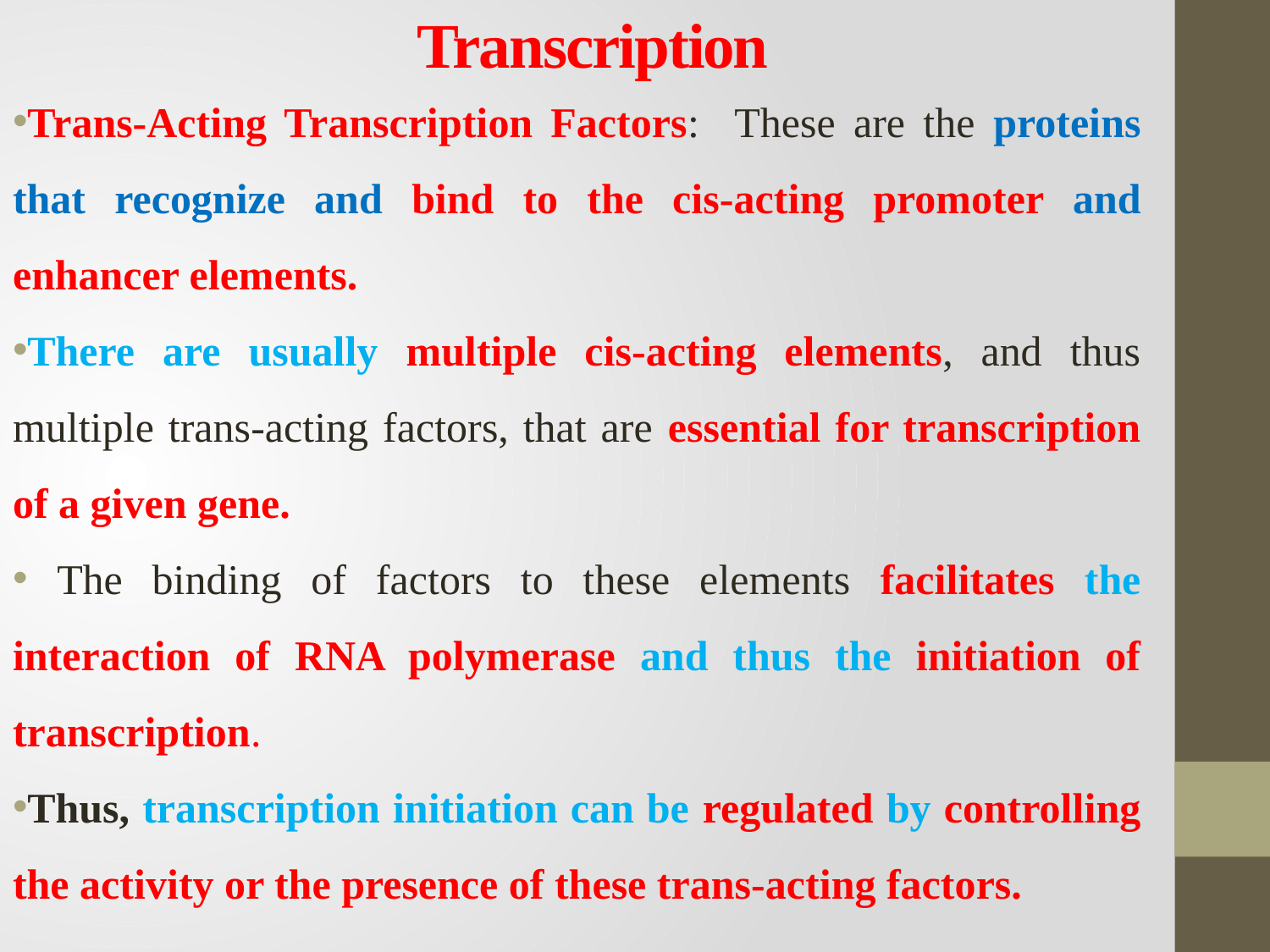

# Transcription
Trans-Acting Transcription Factors:  These are the proteins that recognize and bind to the cis-acting promoter and enhancer elements.
There are usually multiple cis-acting elements, and thus multiple trans-acting factors, that are essential for transcription of a given gene.
 The binding of factors to these elements facilitates the interaction of RNA polymerase and thus the initiation of transcription.
Thus, transcription initiation can be regulated by controlling the activity or the presence of these trans-acting factors.